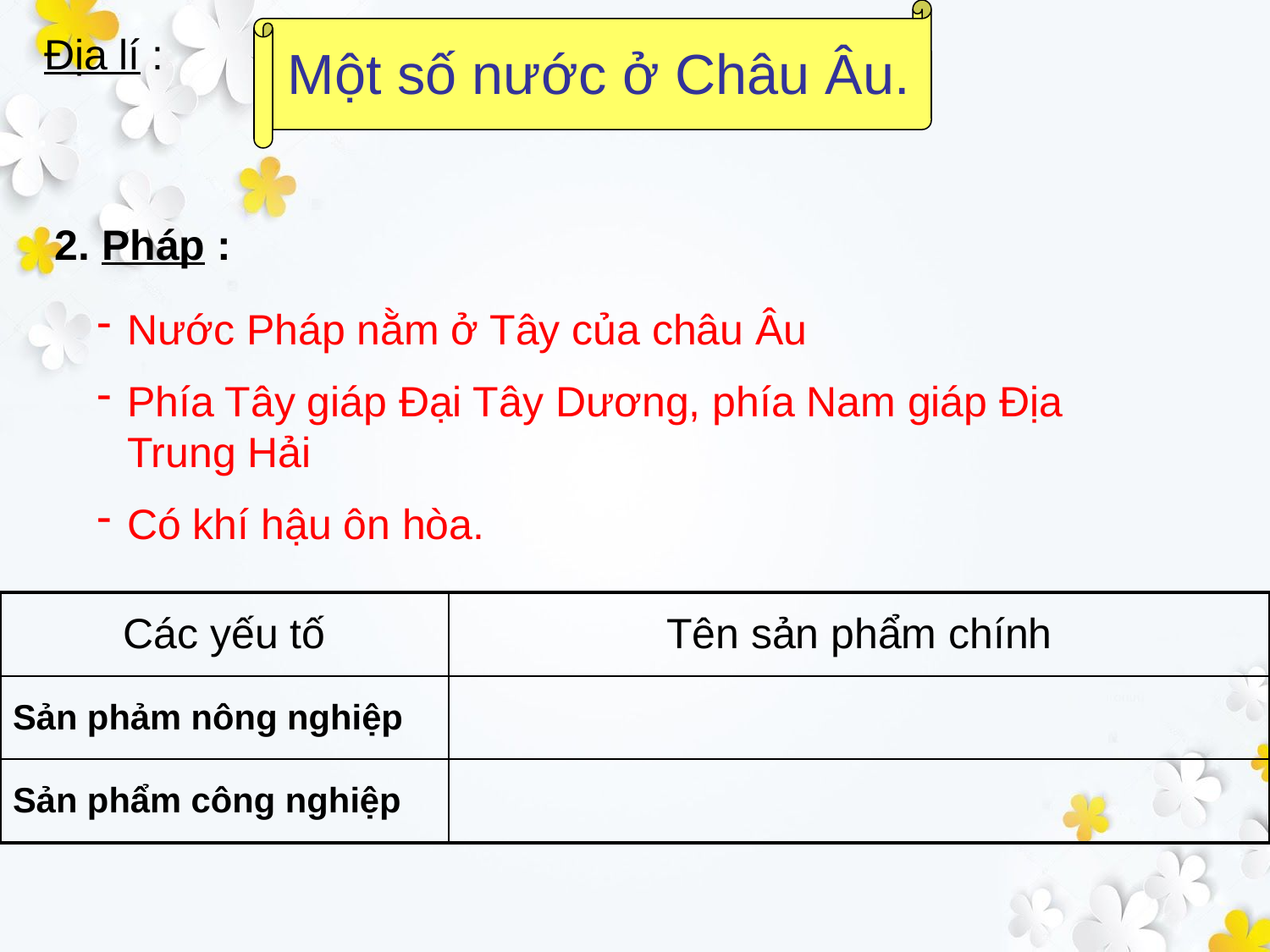

Địa lí :
Một số nước ở Châu Âu.
2. Pháp :
Nước Pháp nằm ở Tây của châu Âu
Phía Tây giáp Đại Tây Dương, phía Nam giáp Địa Trung Hải
Có khí hậu ôn hòa.

| Các yếu tố | Tên sản phẩm chính |
| --- | --- |
| Sản phảm nông nghiệp |  |
| Sản phẩm công nghiệp |  |